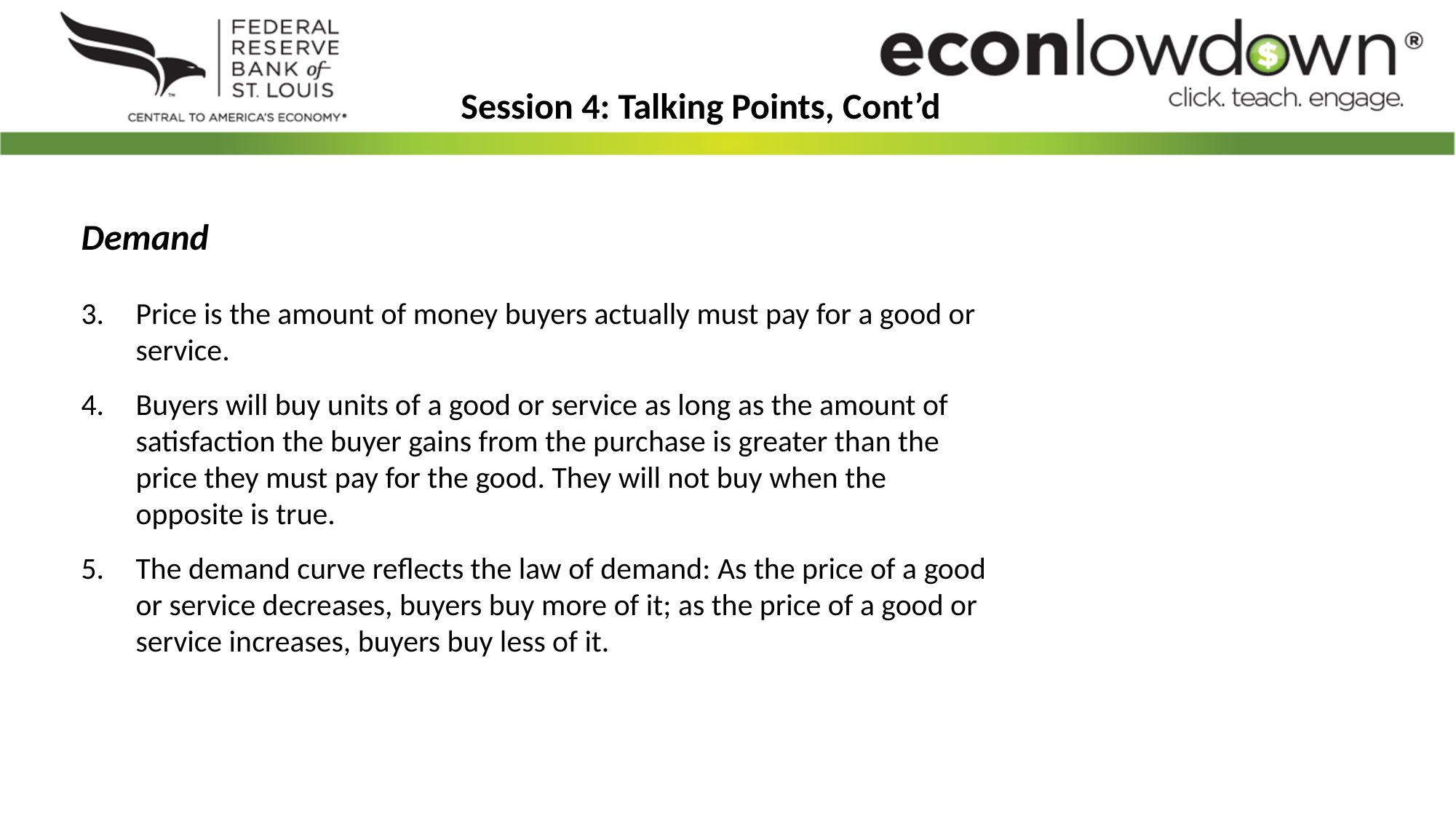

Session 4: Talking Points, Cont’d
Demand

Price is the amount of money buyers actually must pay for a good or service.
Buyers will buy units of a good or service as long as the amount of satisfaction the buyer gains from the purchase is greater than the price they must pay for the good. They will not buy when the opposite is true.
The demand curve reflects the law of demand: As the price of a good or service decreases, buyers buy more of it; as the price of a good or service increases, buyers buy less of it.